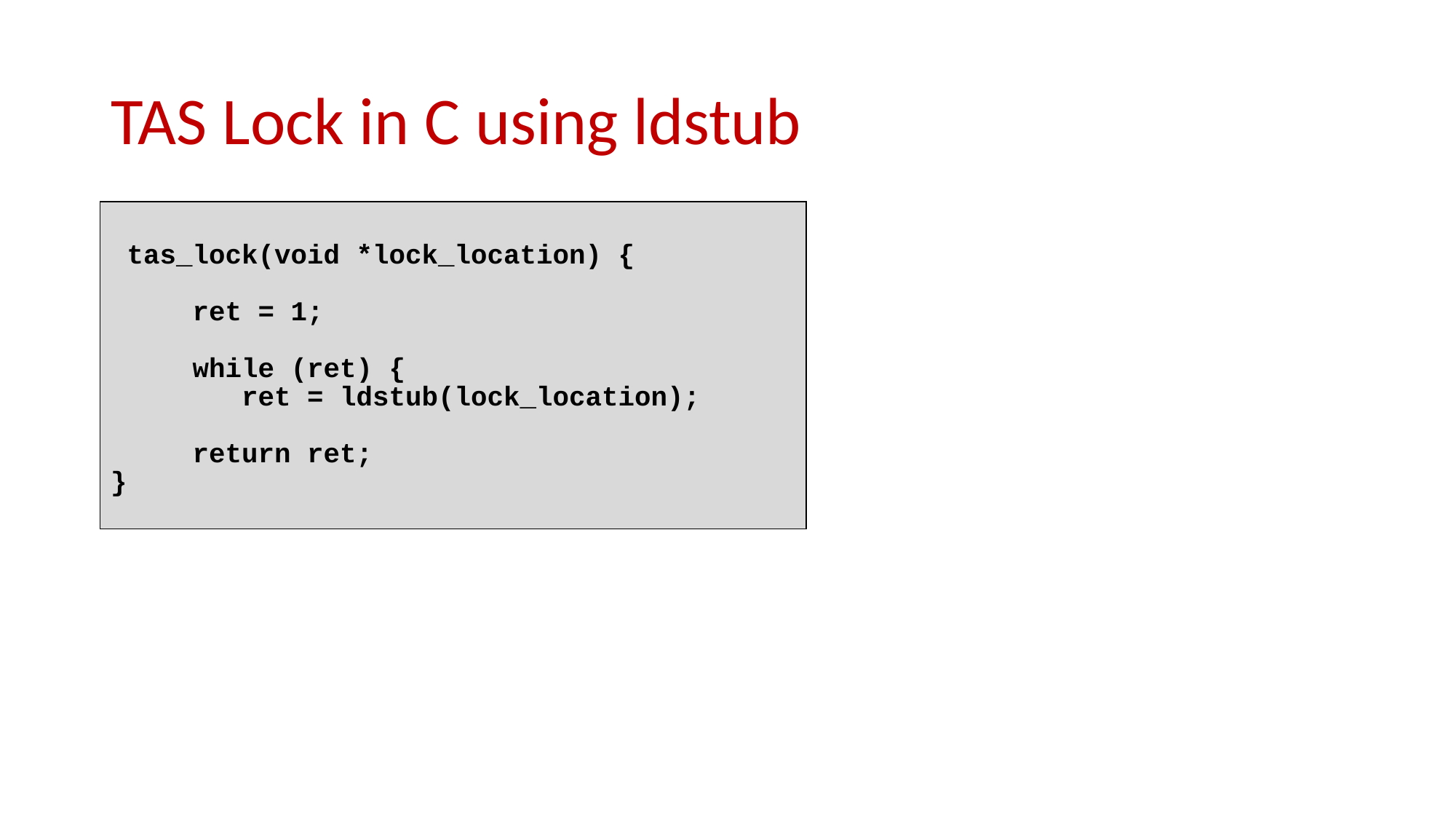

# TAS Lock in C using ldstub

 tas_lock(void *lock_location) {

     ret = 1;

     while (ret) {
        ret = ldstub(lock_location);

     return ret;
}